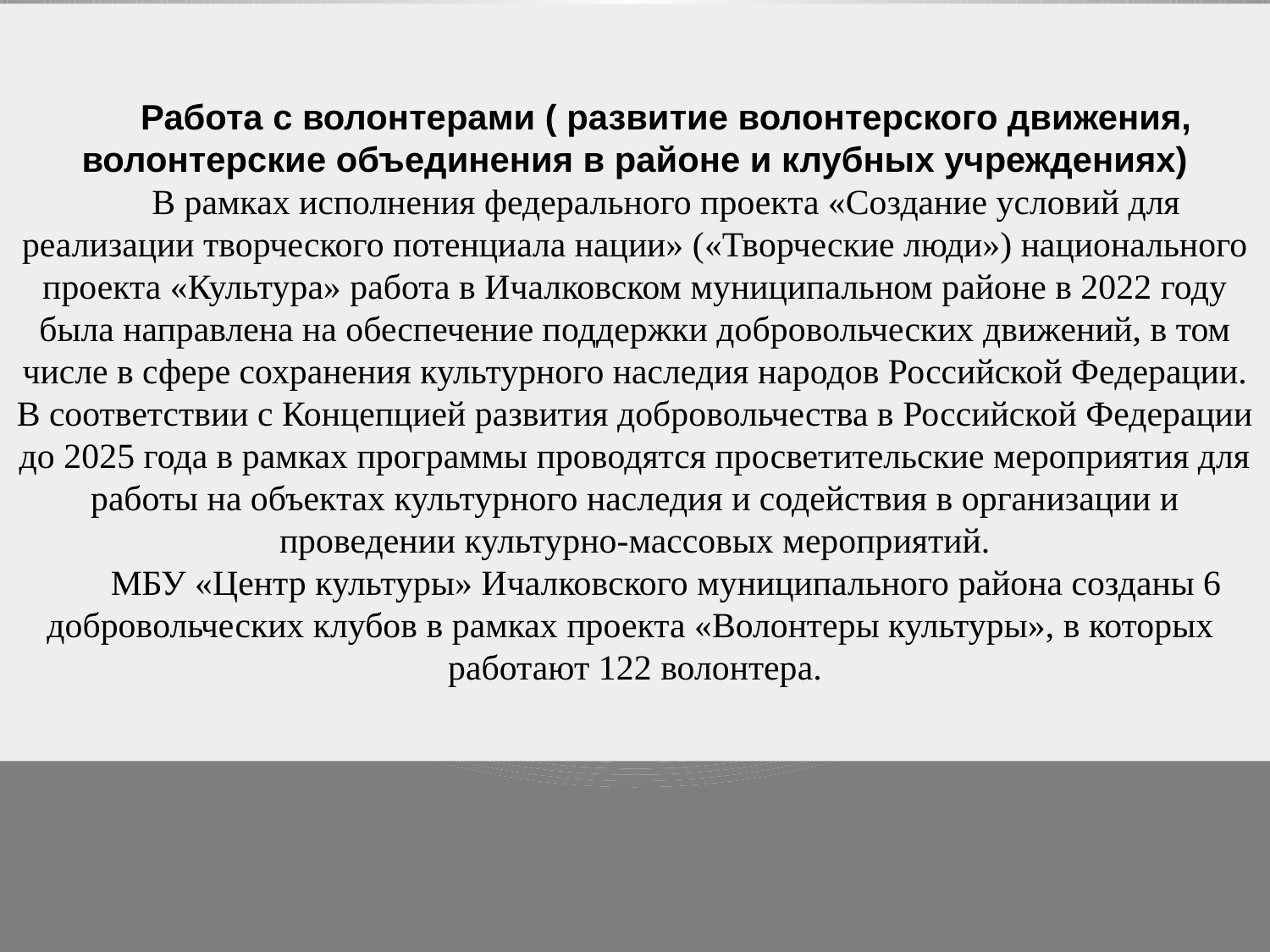

Работа с волонтерами ( развитие волонтерского движения, волонтерские объединения в районе и клубных учреждениях)
В рамках исполнения федерального проекта «Создание условий для реализации творческого потенциала нации» («Творческие люди») национального проекта «Культура» работа в Ичалковском муниципальном районе в 2022 году была направлена на обеспечение поддержки добровольческих движений, в том числе в сфере сохранения культурного наследия народов Российской Федерации. В соответствии с Концепцией развития добровольчества в Российской Федерации до 2025 года в рамках программы проводятся просветительские мероприятия для работы на объектах культурного наследия и содействия в организации и проведении культурно-массовых мероприятий.
МБУ «Центр культуры» Ичалковского муниципального района созданы 6 добровольческих клубов в рамках проекта «Волонтеры культуры», в которых  работают 122 волонтера.